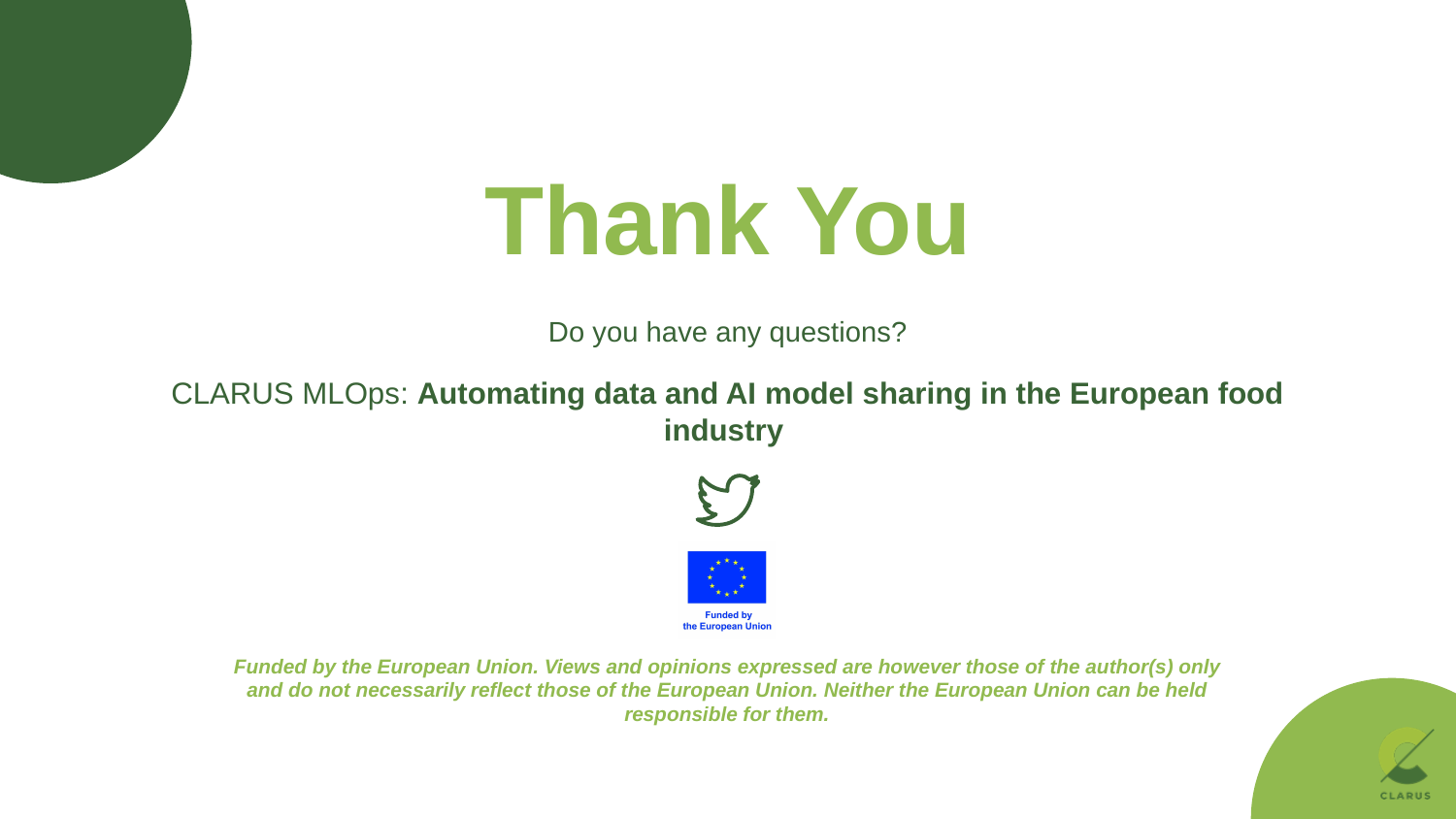

# Thank You
Do you have any questions?
CLARUS MLOps: Automating data and AI model sharing in the European food industry